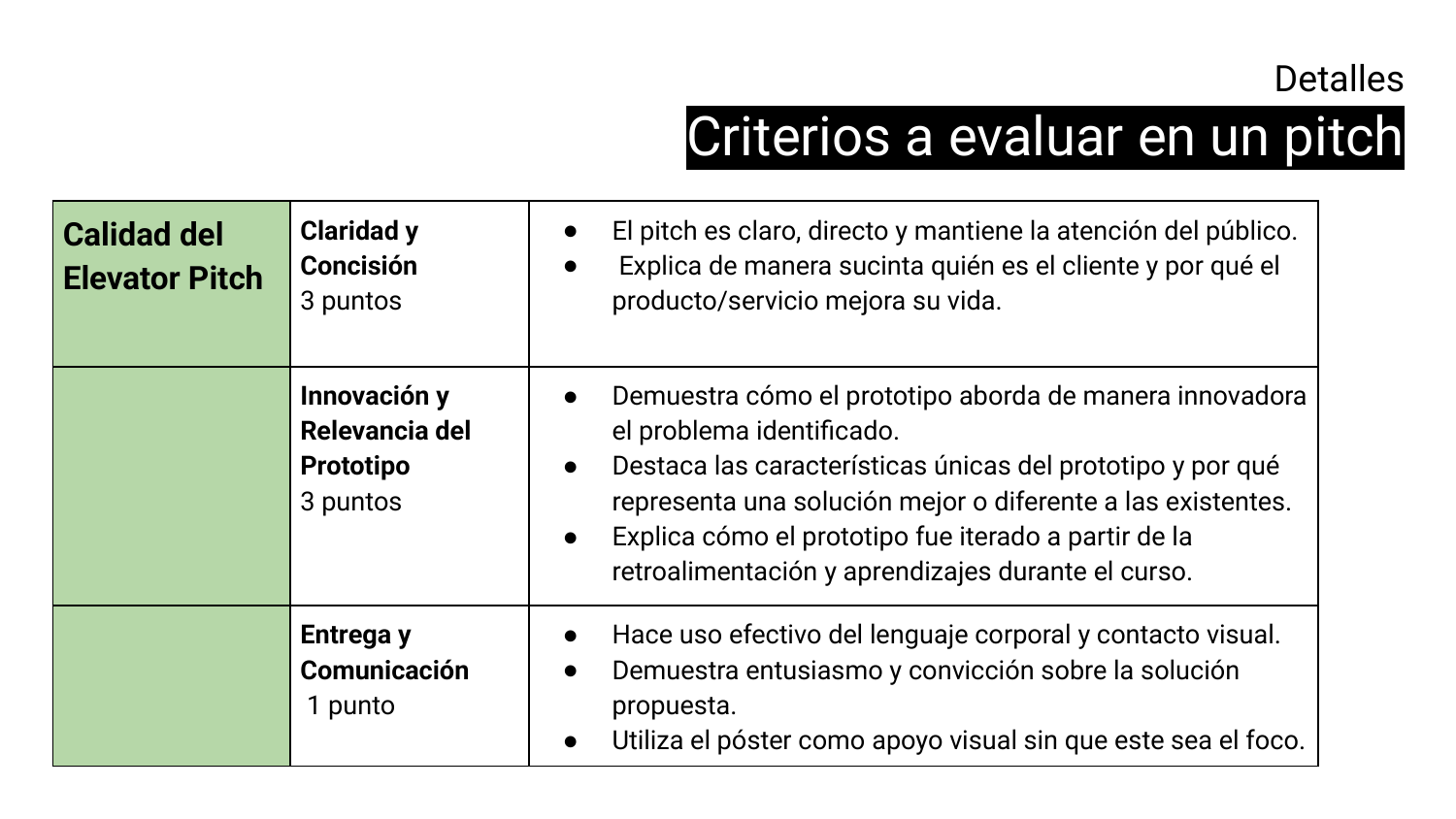

Detalles
Criterios a evaluar en un pitch
| Calidad del Elevator Pitch | Claridad y Concisión 3 puntos | El pitch es claro, directo y mantiene la atención del público. Explica de manera sucinta quién es el cliente y por qué el producto/servicio mejora su vida. |
| --- | --- | --- |
|  | Innovación y Relevancia del Prototipo 3 puntos | Demuestra cómo el prototipo aborda de manera innovadora el problema identificado. Destaca las características únicas del prototipo y por qué representa una solución mejor o diferente a las existentes. Explica cómo el prototipo fue iterado a partir de la retroalimentación y aprendizajes durante el curso. |
|  | Entrega y Comunicación 1 punto | Hace uso efectivo del lenguaje corporal y contacto visual. Demuestra entusiasmo y convicción sobre la solución propuesta. Utiliza el póster como apoyo visual sin que este sea el foco. |